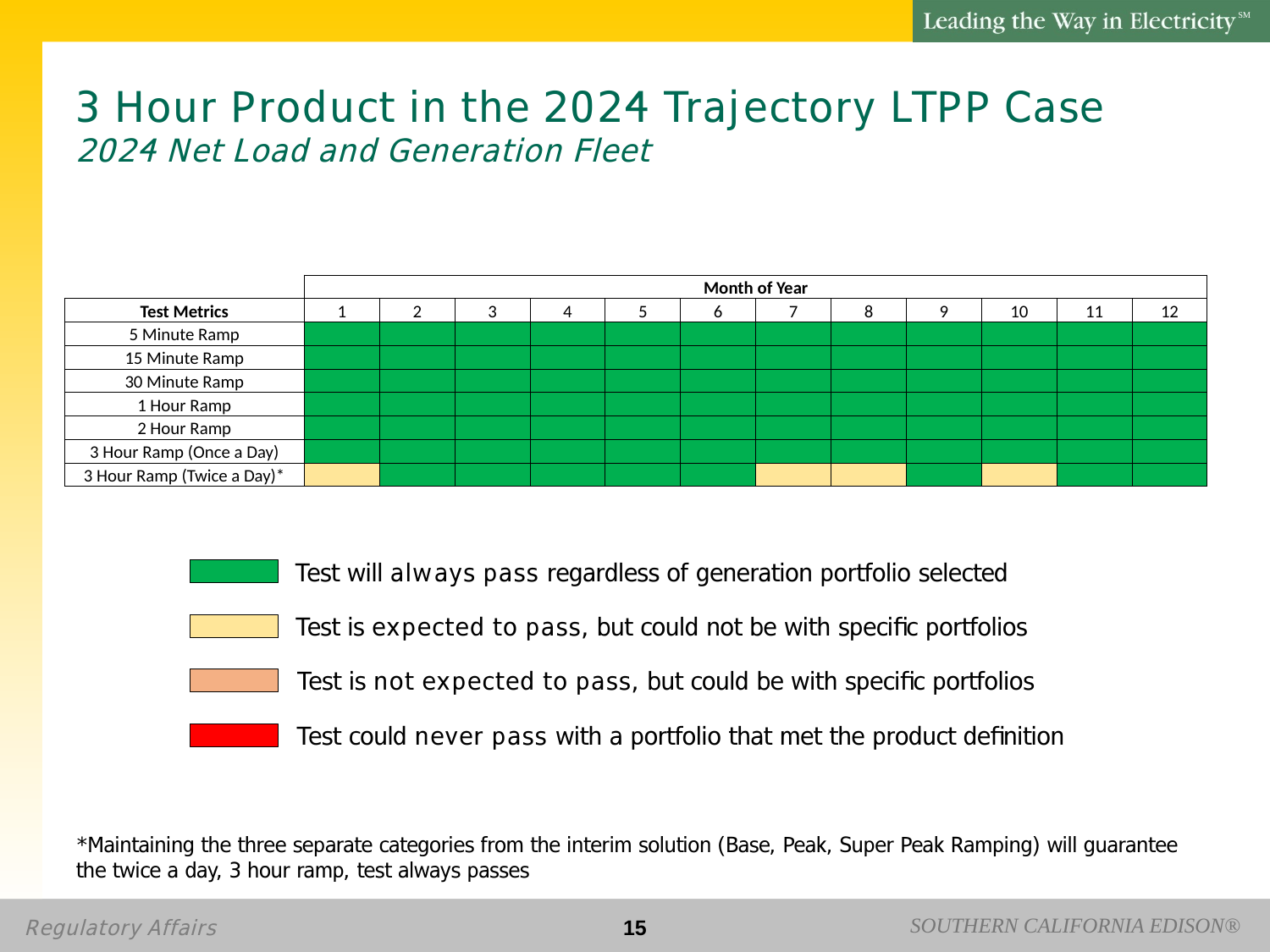

# 3 Hour Product in the 2024 Trajectory LTPP Case 2024 Net Load and Generation Fleet
|  | Month of Year |  |  |  |  |  |  |  |  |  |  |  |
| --- | --- | --- | --- | --- | --- | --- | --- | --- | --- | --- | --- | --- |
| Test Metrics | 1 | 2 | 3 | 4 | 5 | 6 | 7 | 8 | 9 | 10 | 11 | 12 |
| 5 Minute Ramp |  |  |  |  |  |  |  |  |  |  |  |  |
| 15 Minute Ramp |  |  |  |  |  |  |  |  |  |  |  |  |
| 30 Minute Ramp |  |  |  |  |  |  |  |  |  |  |  |  |
| 1 Hour Ramp |  |  |  |  |  |  |  |  |  |  |  |  |
| 2 Hour Ramp |  |  |  |  |  |  |  |  |  |  |  |  |
| 3 Hour Ramp (Once a Day) |  |  |  |  |  |  |  |  |  |  |  |  |
| 3 Hour Ramp (Twice a Day)\* |  |  |  |  |  |  |  |  |  |  |  |  |
Test will always pass regardless of generation portfolio selected

Test is expected to pass, but could not be with specific portfolios

Test is not expected to pass, but could be with specific portfolios

Test could never pass with a portfolio that met the product definition

*Maintaining the three separate categories from the interim solution (Base, Peak, Super Peak Ramping) will guarantee the twice a day, 3 hour ramp, test always passes
15